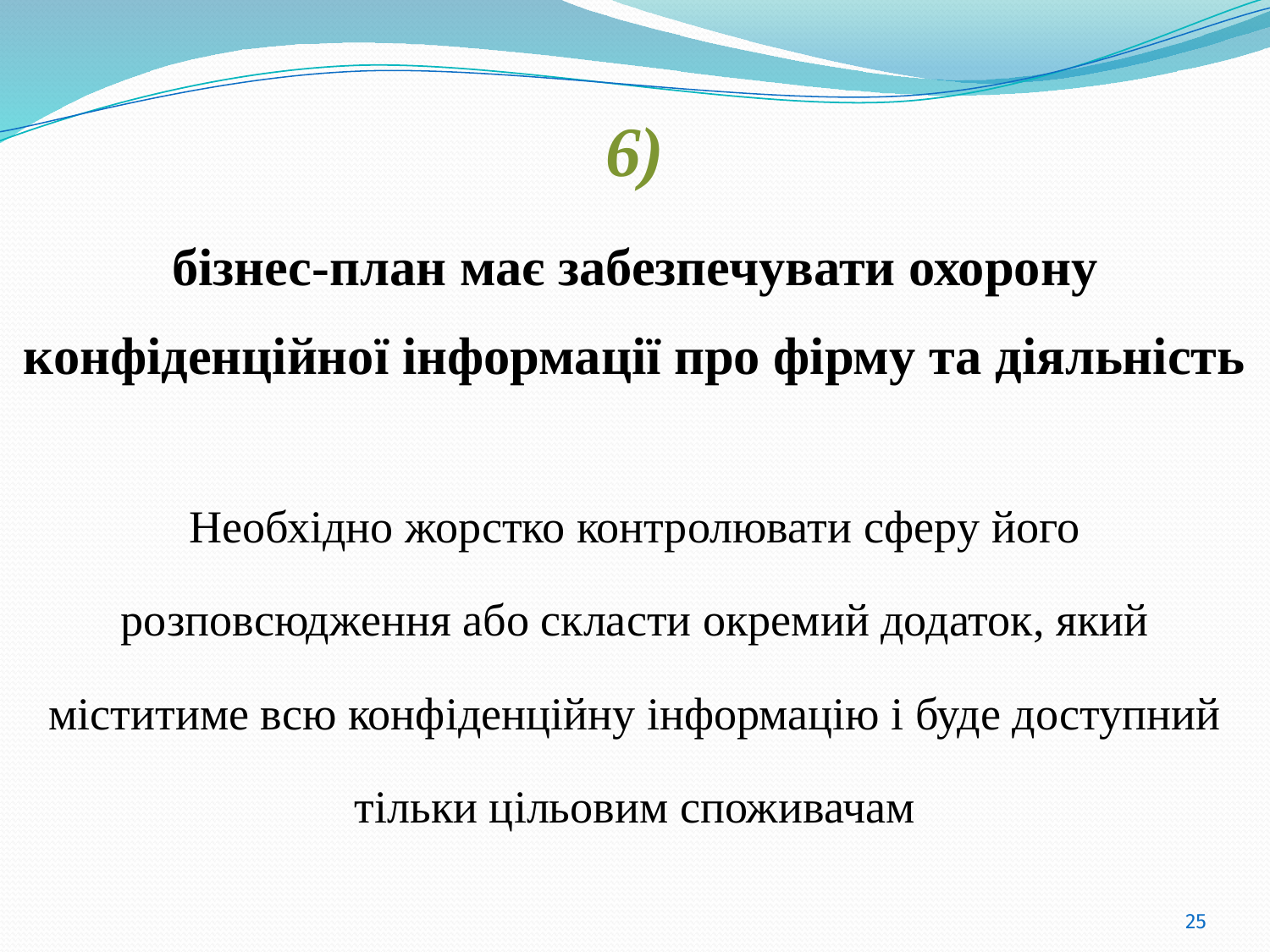

# 6)
бізнес-план має забезпечувати охорону конфіденційної інформації про фірму та діяльність

Необхідно жорстко контролювати сферу його розповсюдження або скласти окремий додаток, який міститиме всю конфіденційну інформацію і буде доступний тільки цільовим споживачам
25